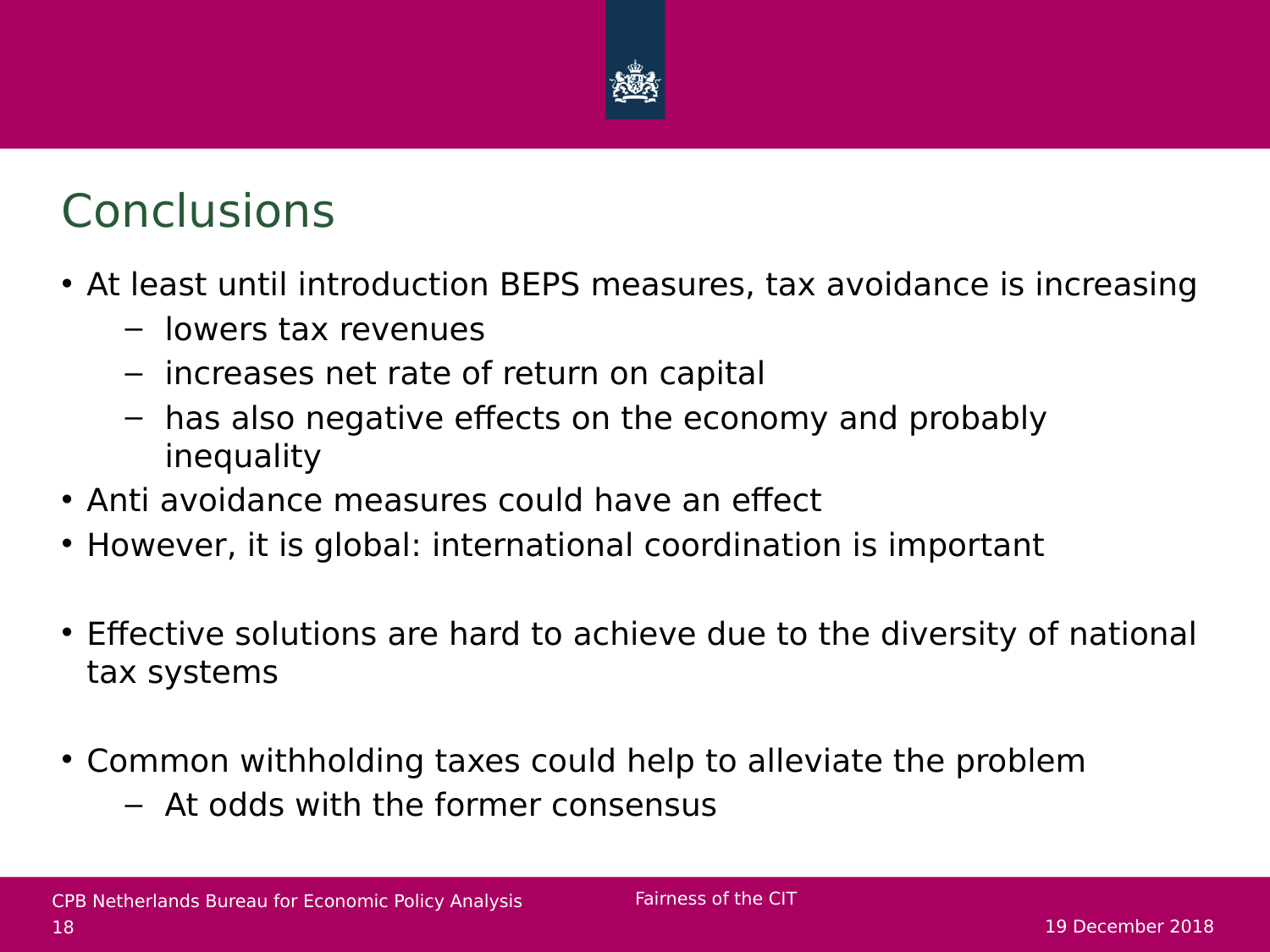

# Conclusions
At least until introduction BEPS measures, tax avoidance is increasing
lowers tax revenues
increases net rate of return on capital
has also negative effects on the economy and probably inequality
Anti avoidance measures could have an effect
However, it is global: international coordination is important

Effective solutions are hard to achieve due to the diversity of national tax systems

Common withholding taxes could help to alleviate the problem
At odds with the former consensus
Fairness of the CIT
19 December 2018
18